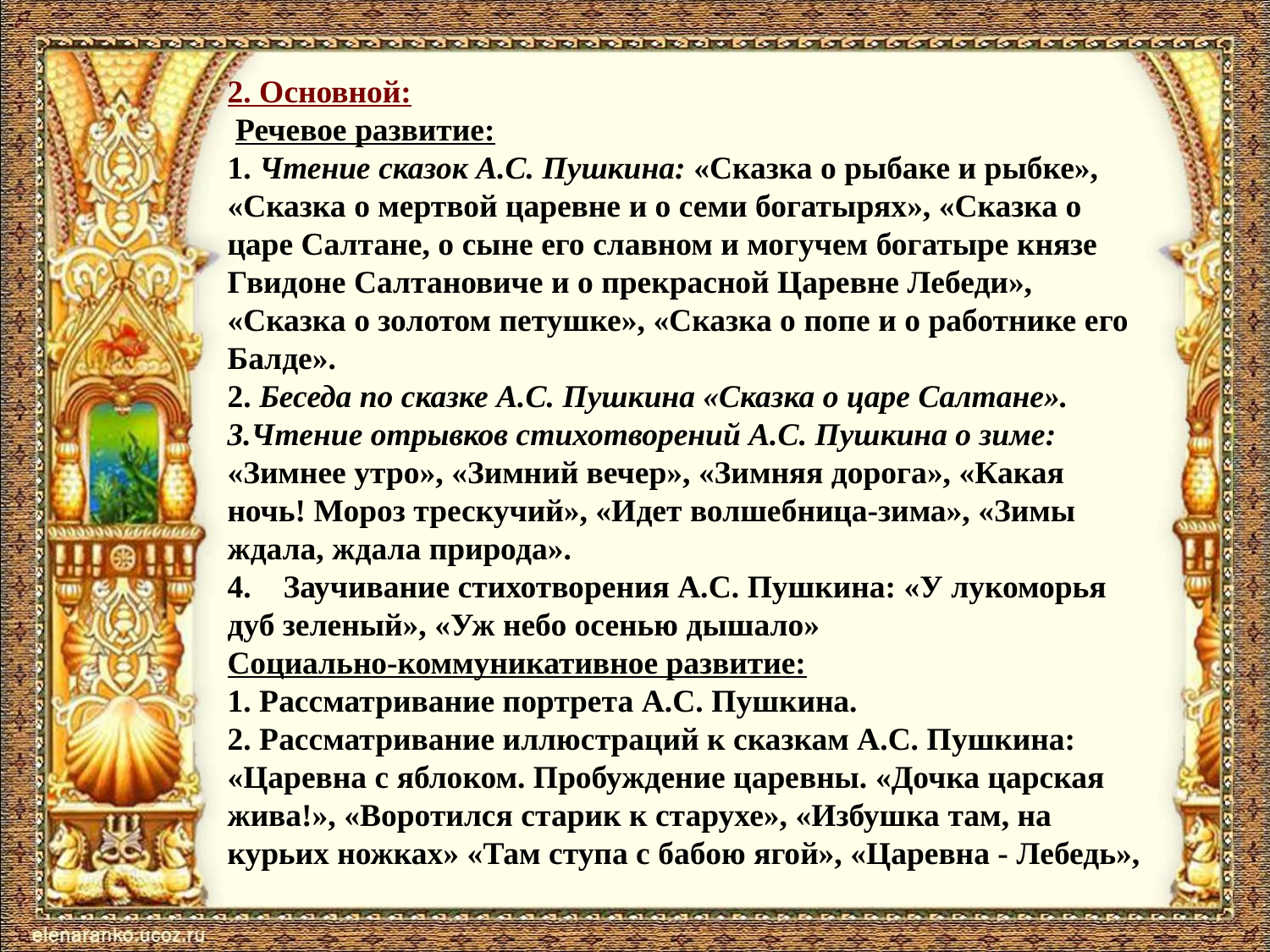

2. Основной:
 Речевое развитие:
1. Чтение сказок А.С. Пушкина: «Сказка о рыбаке и рыбке», «Сказка о мертвой царевне и о семи богатырях», «Сказка о царе Салтане, о сыне его славном и могучем богатыре князе Гвидоне Салтановиче и о прекрасной Царевне Лебеди», «Сказка о золотом петушке», «Сказка о попе и о работнике его Балде».
2. Беседа по сказке А.С. Пушкина «Сказка о царе Салтане».
3.Чтение отрывков стихотворений А.С. Пушкина о зиме: «Зимнее утро», «Зимний вечер», «Зимняя дорога», «Какая ночь! Мороз трескучий», «Идет волшебница-зима», «Зимы ждала, ждала природа».
4.    Заучивание стихотворения А.С. Пушкина: «У лукоморья дуб зеленый», «Уж небо осенью дышало»
Социально-коммуникативное развитие:
1. Рассматривание портрета А.С. Пушкина.
2. Рассматривание иллюстраций к сказкам А.С. Пушкина: «Царевна с яблоком. Пробуждение царевны. «Дочка царская жива!», «Воротился старик к старухе», «Избушка там, на курьих ножках» «Там ступа с бабою ягой», «Царевна - Лебедь»,